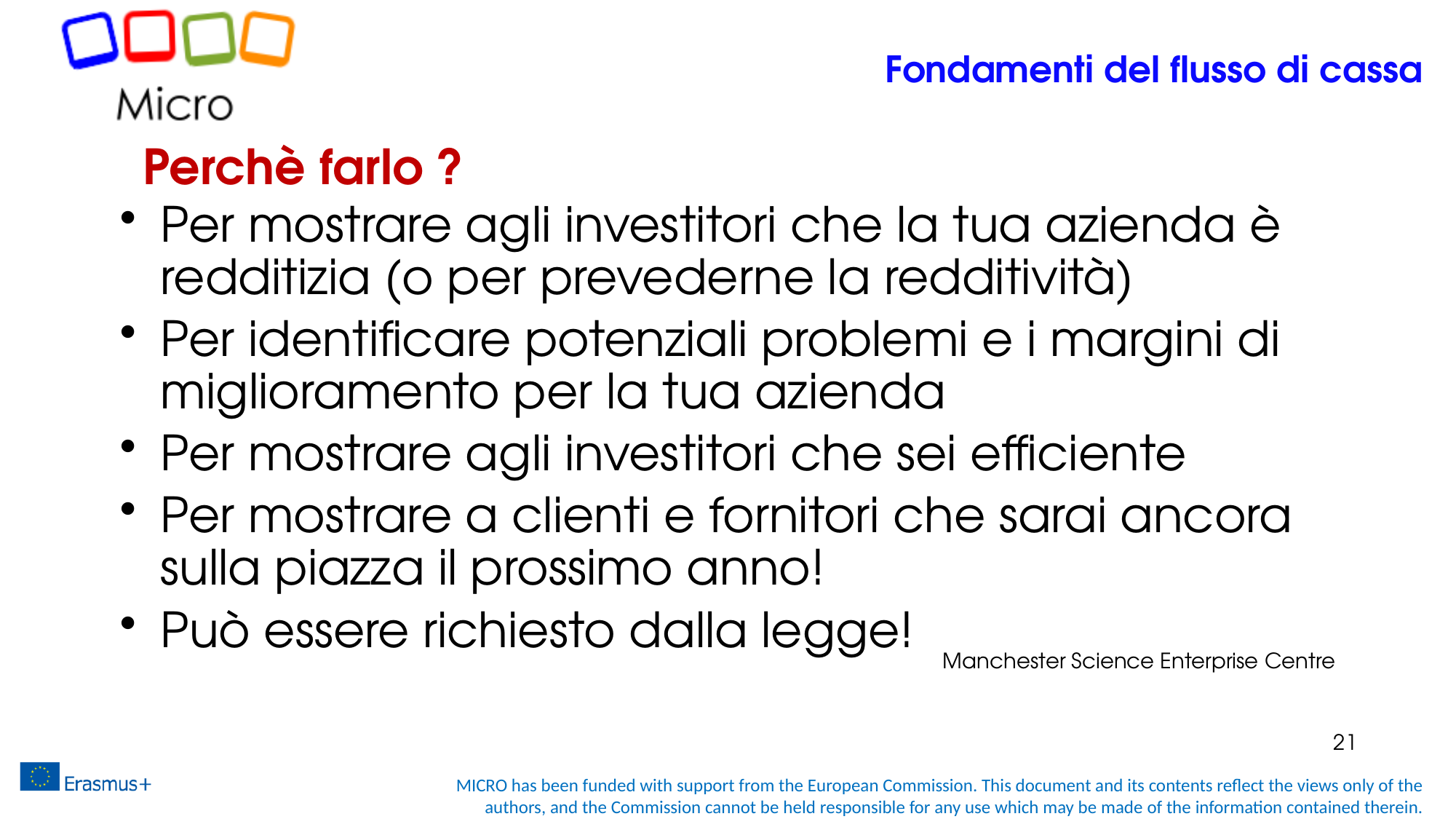

Fondamenti del flusso di cassa
# Perchè farlo ?
Per mostrare agli investitori che la tua azienda è redditizia (o per prevederne la redditività)
Per identificare potenziali problemi e i margini di miglioramento per la tua azienda
Per mostrare agli investitori che sei efficiente
Per mostrare a clienti e fornitori che sarai ancora sulla piazza il prossimo anno!
Può essere richiesto dalla legge!
Manchester Science Enterprise Centre

21